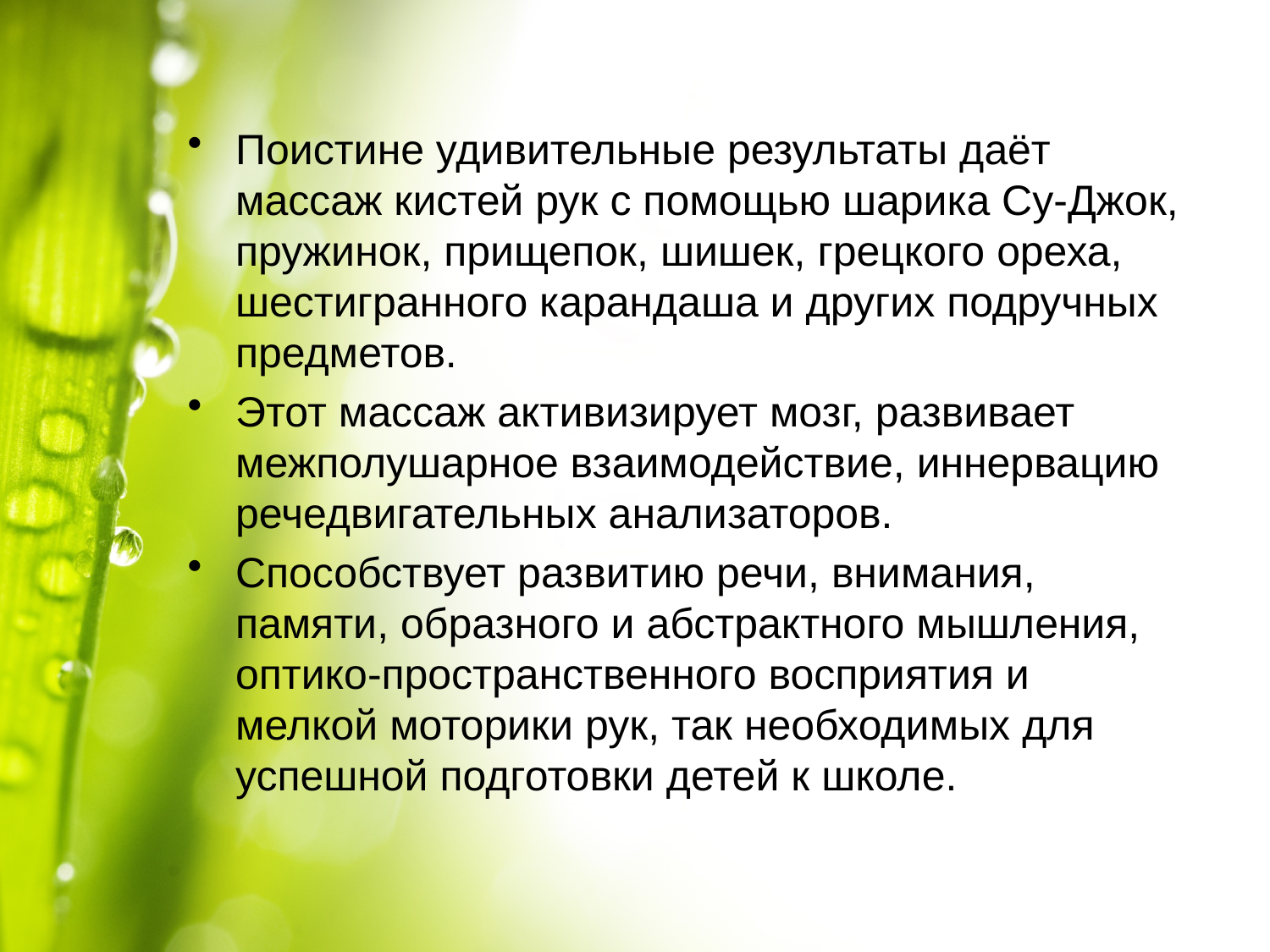

Поистине удивительные результаты даёт массаж кистей рук с помощью шарика Су-Джок, пружинок, прищепок, шишек, грецкого ореха, шестигранного карандаша и других подручных предметов.
Этот массаж активизирует мозг, развивает межполушарное взаимодействие, иннервацию речедвигательных анализаторов.
Способствует развитию речи, внимания, памяти, образного и абстрактного мышления, оптико-пространственного восприятия и  мелкой моторики рук, так необходимых для успешной подготовки детей к школе.